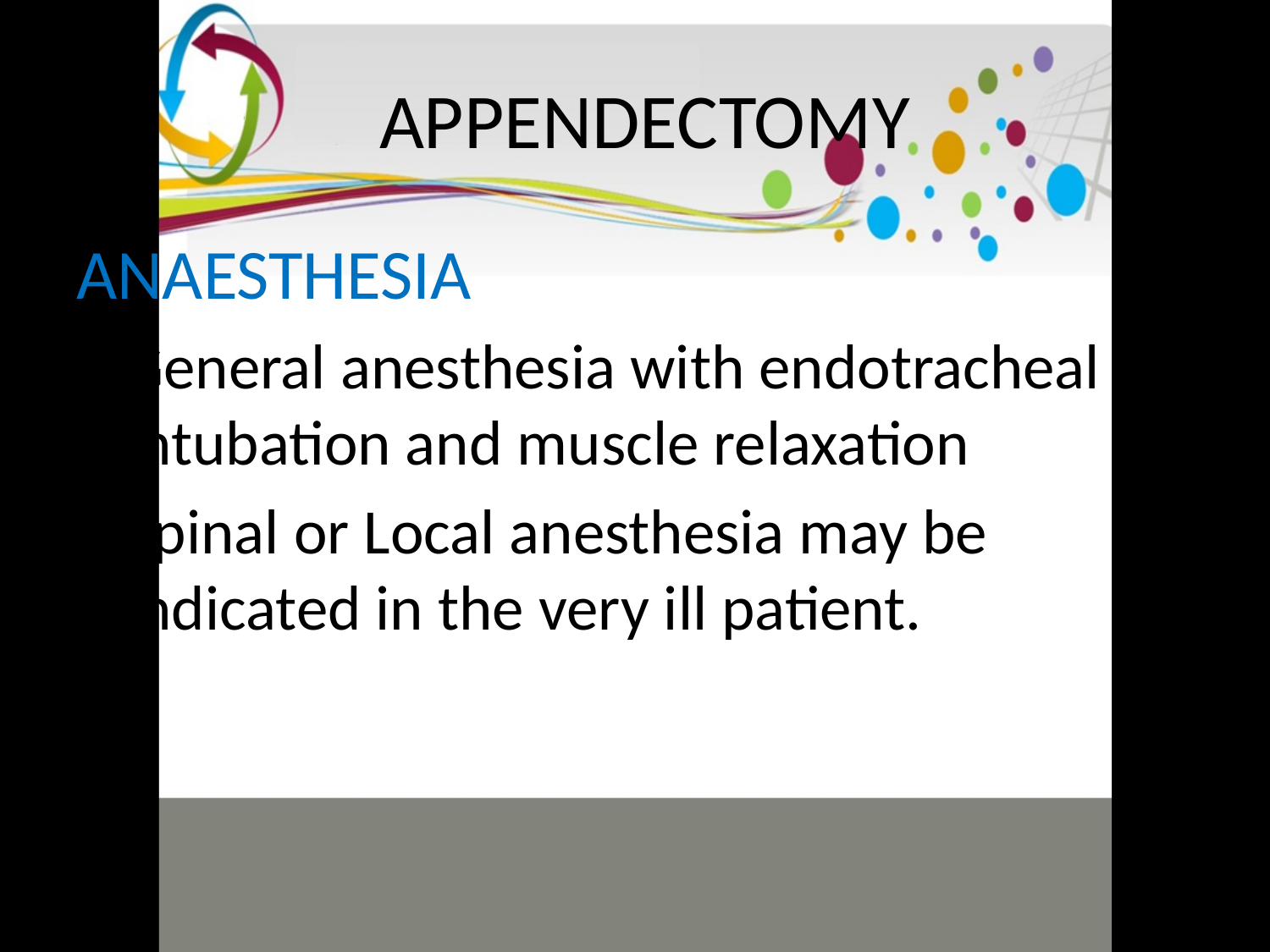

# APPENDECTOMY
ANAESTHESIA
General anesthesia with endotracheal intubation and muscle relaxation
Spinal or Local anesthesia may be indicated in the very ill patient.